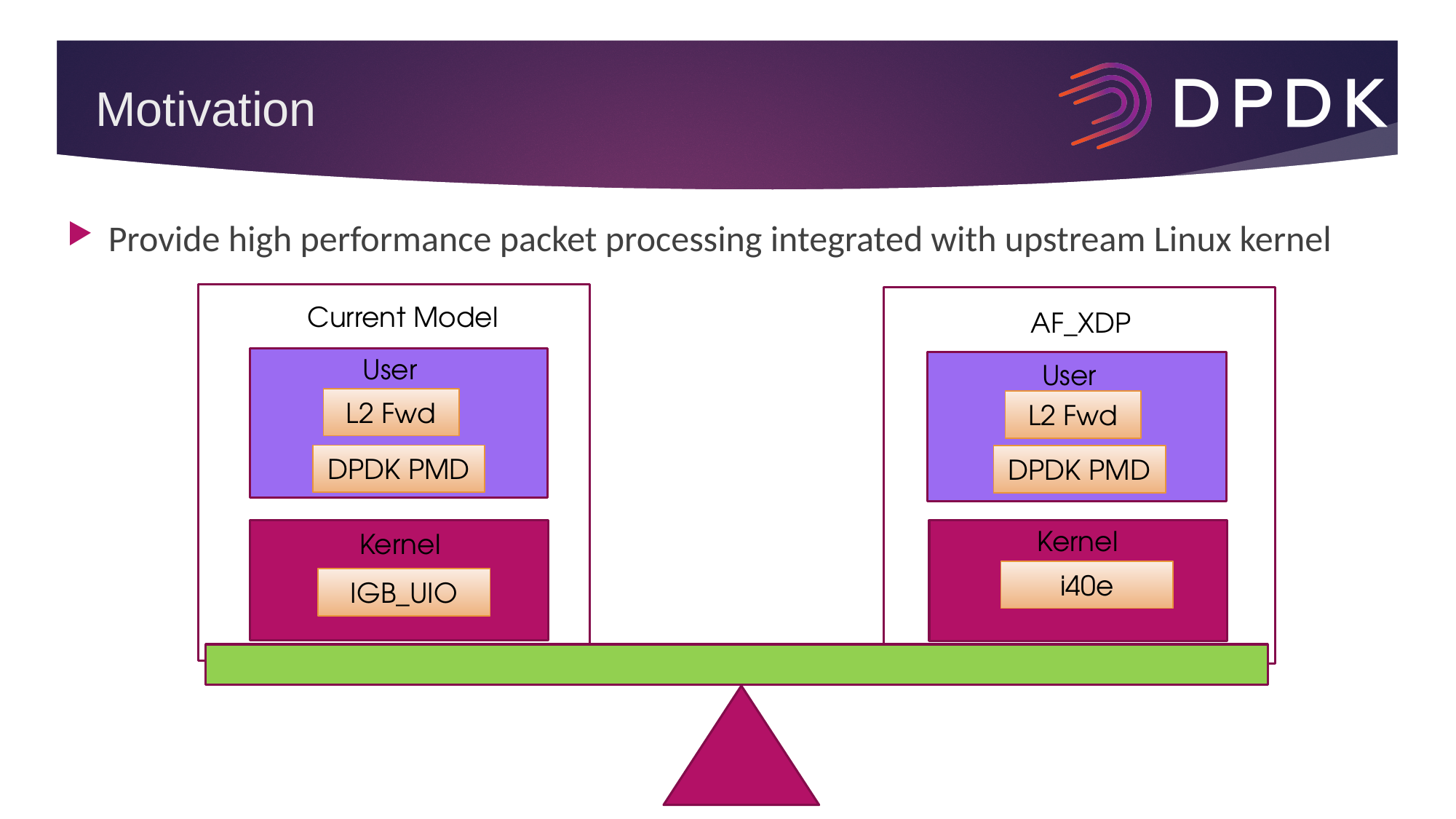

# Motivation
Provide high performance packet processing integrated with upstream Linux kernel

Current Model
AF_XDP
User

User
L2 Fwd
L2 Fwd
DPDK PMD
DPDK PMD
Kernel

Kernel
i40e
IGB_UIO